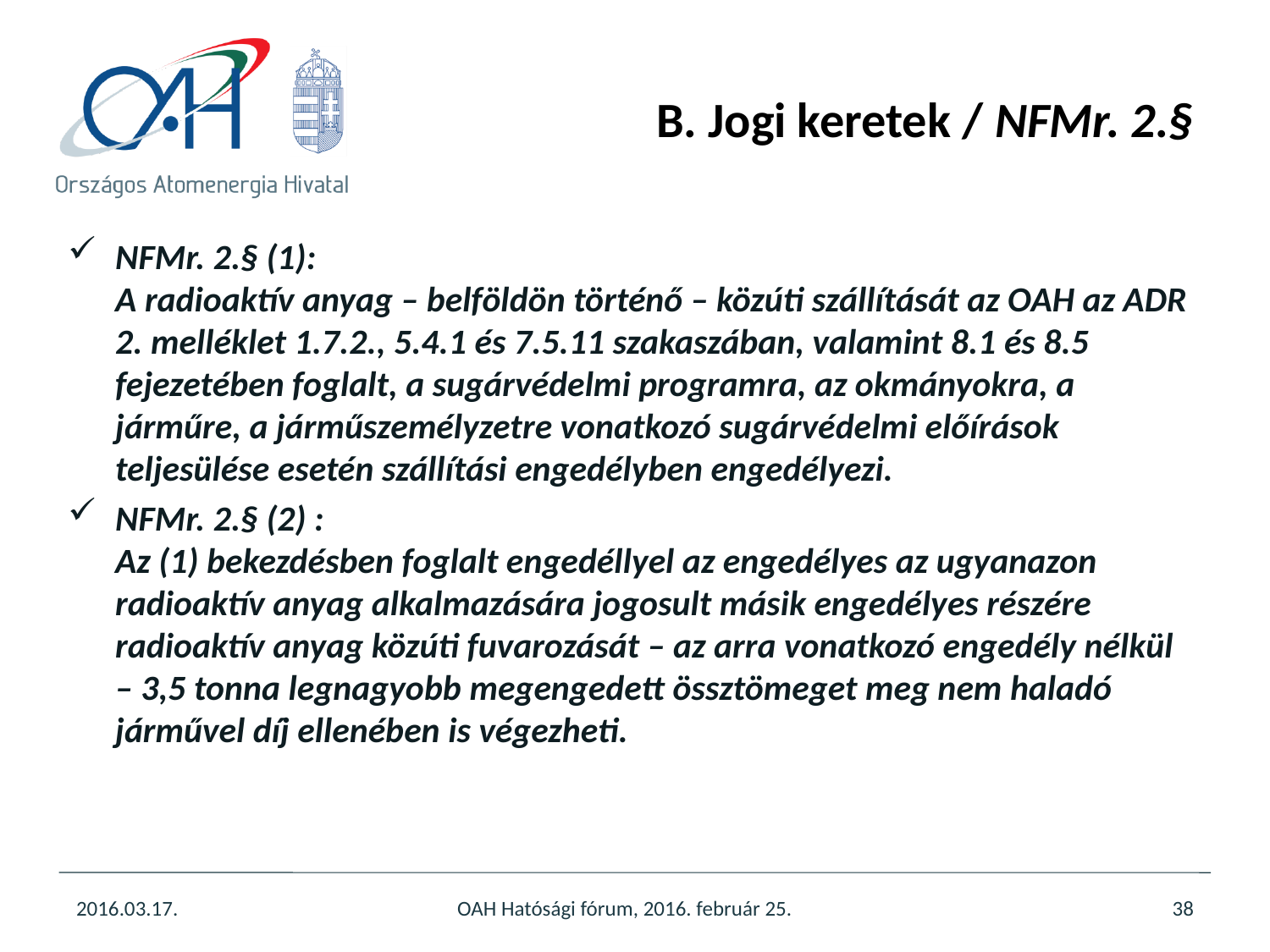

# B. Jogi keretek / NFMr. 2.§
NFMr. 2.§ (1):
A radioaktív anyag – belföldön történő – közúti szállítását az OAH az ADR 2. melléklet 1.7.2., 5.4.1 és 7.5.11 szakaszában, valamint 8.1 és 8.5 fejezetében foglalt, a sugárvédelmi programra, az okmányokra, a járműre, a járműszemélyzetre vonatkozó sugárvédelmi előírások teljesülése esetén szállítási engedélyben engedélyezi.
NFMr. 2.§ (2) :
Az (1) bekezdésben foglalt engedéllyel az engedélyes az ugyanazon radioaktív anyag alkalmazására jogosult másik engedélyes részére radioaktív anyag közúti fuvarozását – az arra vonatkozó engedély nélkül – 3,5 tonna legnagyobb megengedett össztömeget meg nem haladó járművel díj ellenében is végezheti.
2016.03.17.
OAH Hatósági fórum, 2016. február 25.
38